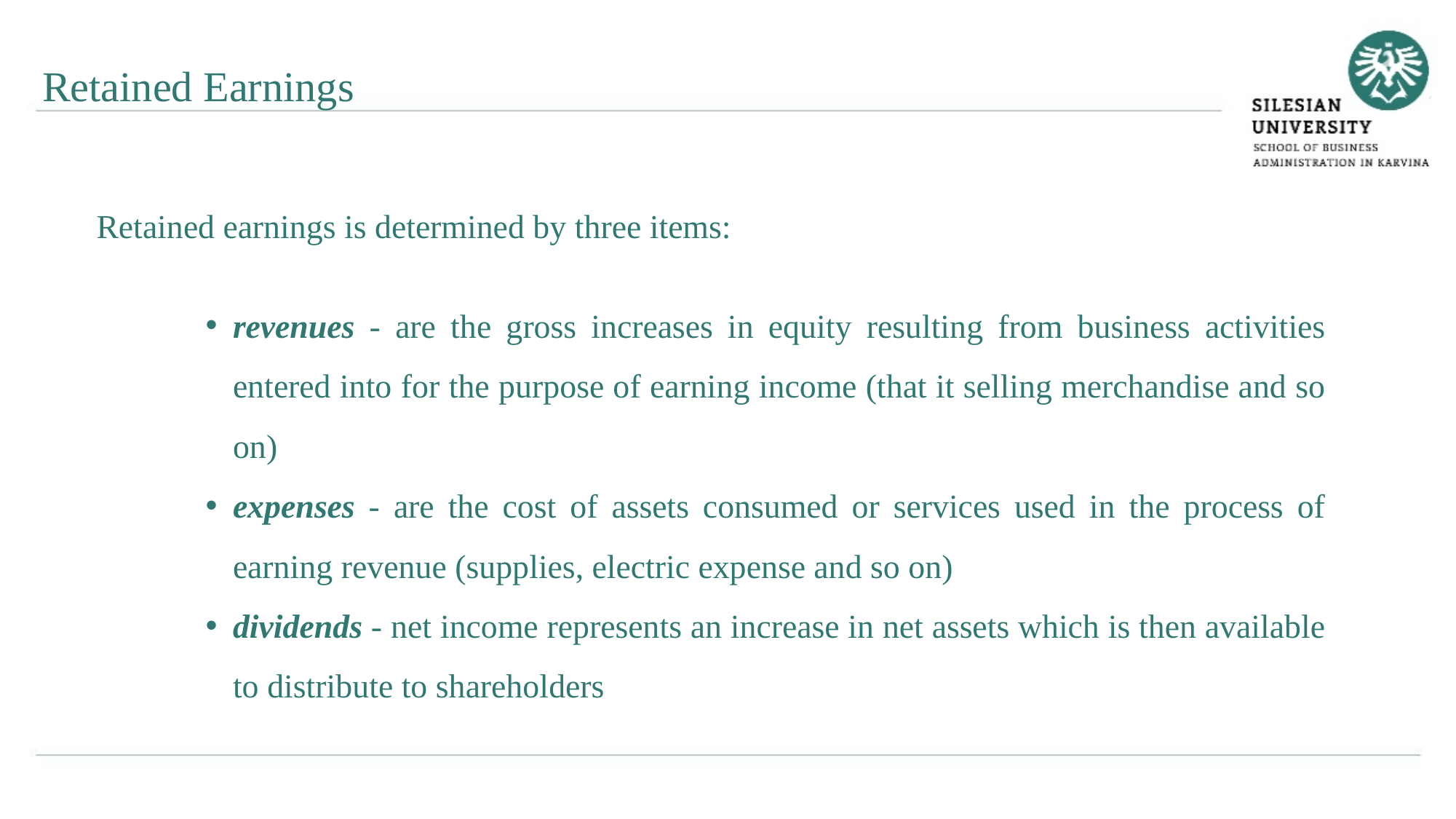

Retained Earnings
Retained earnings is determined by three items:

revenues - are the gross increases in equity resulting from business activities entered into for the purpose of earning income (that it selling merchandise and so on)
expenses - are the cost of assets consumed or services used in the process of earning revenue (supplies, electric expense and so on)
dividends - net income represents an increase in net assets which is then available to distribute to shareholders